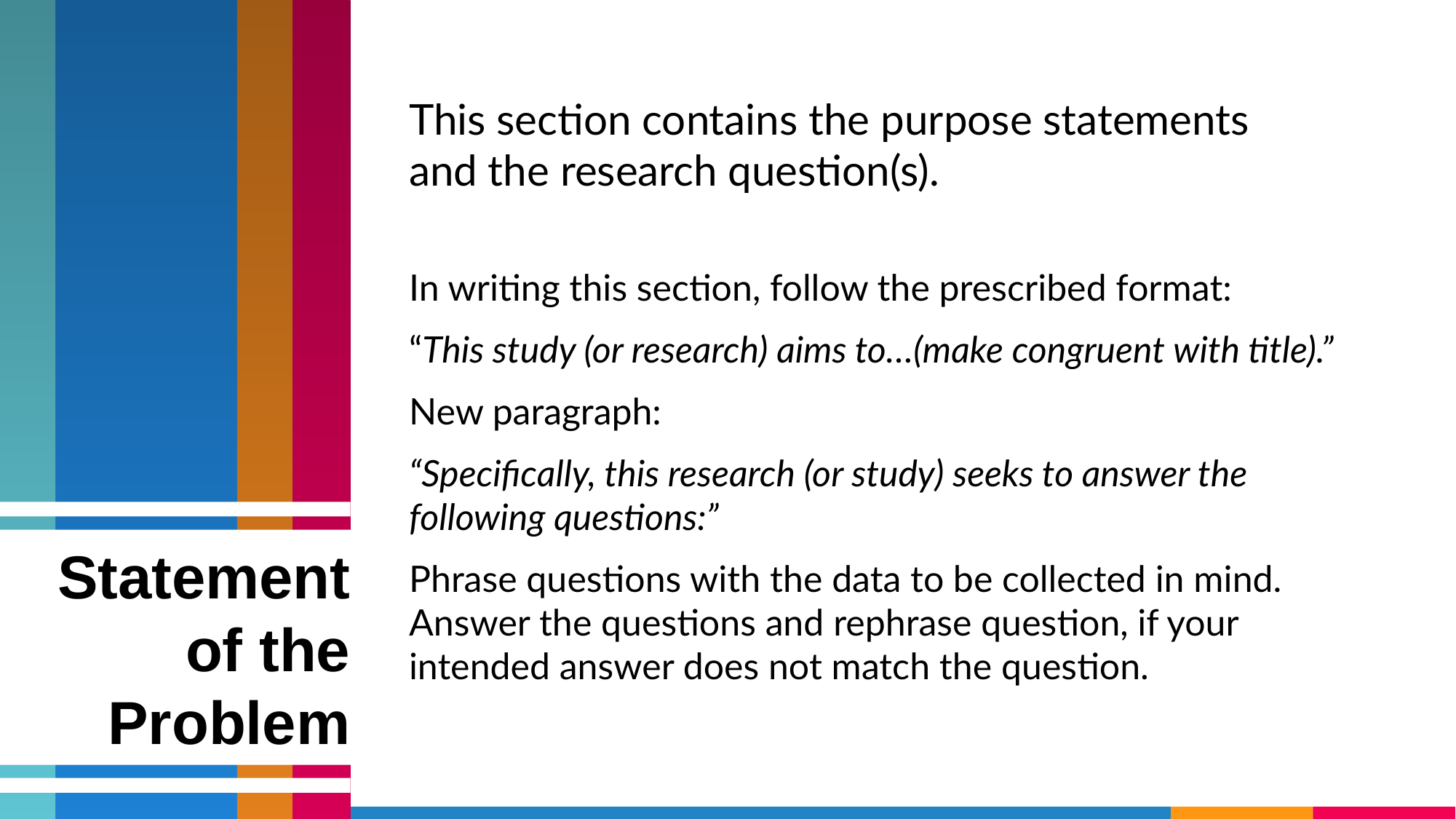

This section contains the purpose statements and the research question(s).

In writing this section, follow the prescribed format:
“This study (or research) aims to…(make congruent with title).”
New paragraph:
“Specifically, this research (or study) seeks to answer the following questions:”
Phrase questions with the data to be collected in mind. Answer the questions and rephrase question, if your intended answer does not match the question.

Statement of the Problem